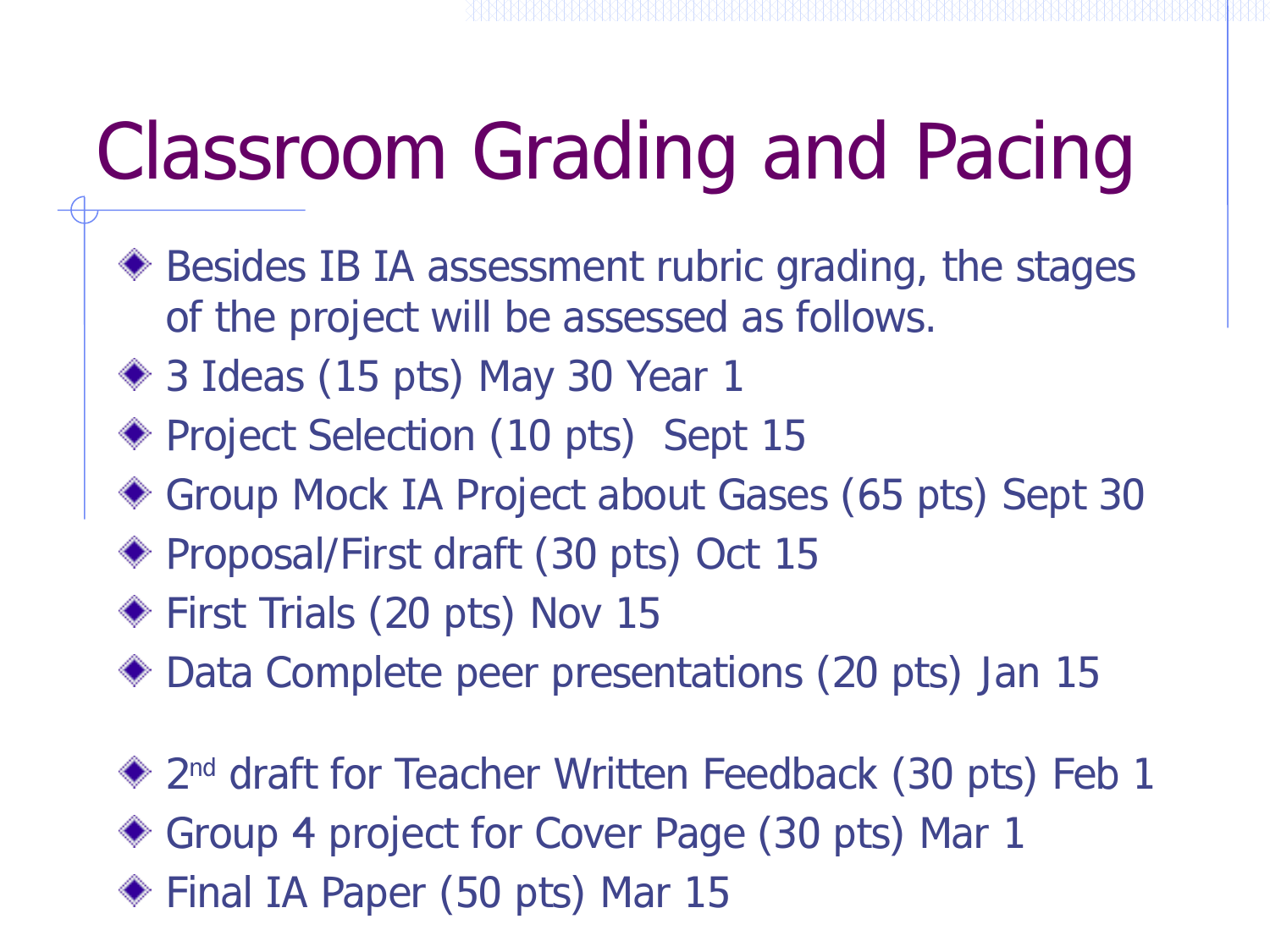

# Classroom Grading and Pacing
Besides IB IA assessment rubric grading, the stages of the project will be assessed as follows.
3 Ideas (15 pts) May 30 Year 1
Project Selection (10 pts)  Sept 15
Group Mock IA Project about Gases (65 pts) Sept 30
Proposal/First draft (30 pts) Oct 15
First Trials (20 pts) Nov 15
Data Complete peer presentations (20 pts) Jan 15
2nd draft for Teacher Written Feedback (30 pts) Feb 1
Group 4 project for Cover Page (30 pts) Mar 1
Final IA Paper (50 pts) Mar 15